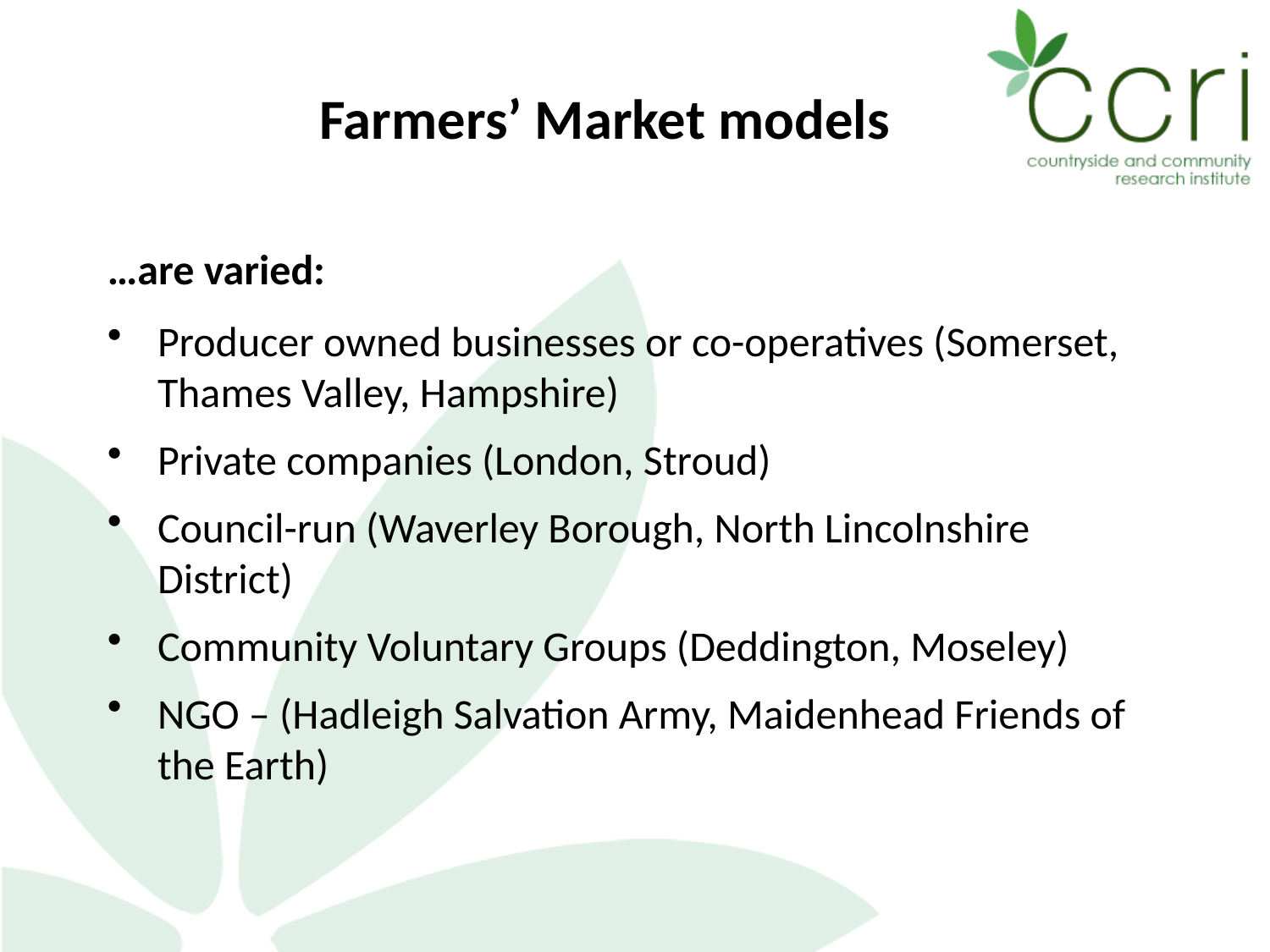

Farmers’ Market models
…are varied:

Producer owned businesses or co-operatives (Somerset, Thames Valley, Hampshire)

Private companies (London, Stroud)

Council-run (Waverley Borough, North Lincolnshire District)

Community Voluntary Groups (Deddington, Moseley)

NGO – (Hadleigh Salvation Army, Maidenhead Friends of the Earth)